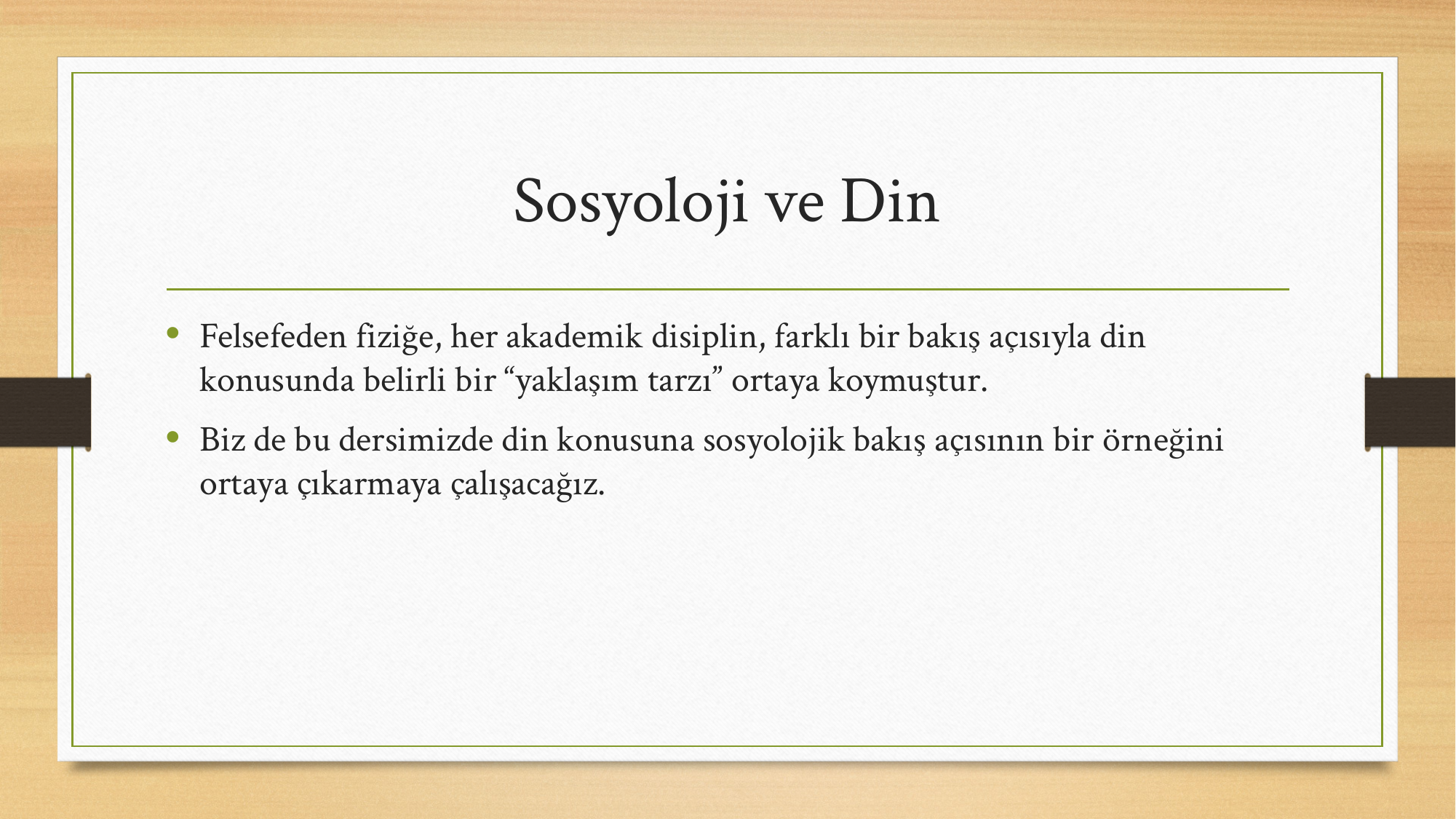

# Sosyoloji ve Din
Felsefeden fiziğe, her akademik disiplin, farklı bir bakış açısıyla din konusunda belirli bir “yaklaşım tarzı” ortaya koymuştur.
Biz de bu dersimizde din konusuna sosyolojik bakış açısının bir örneğini ortaya çıkarmaya çalışacağız.